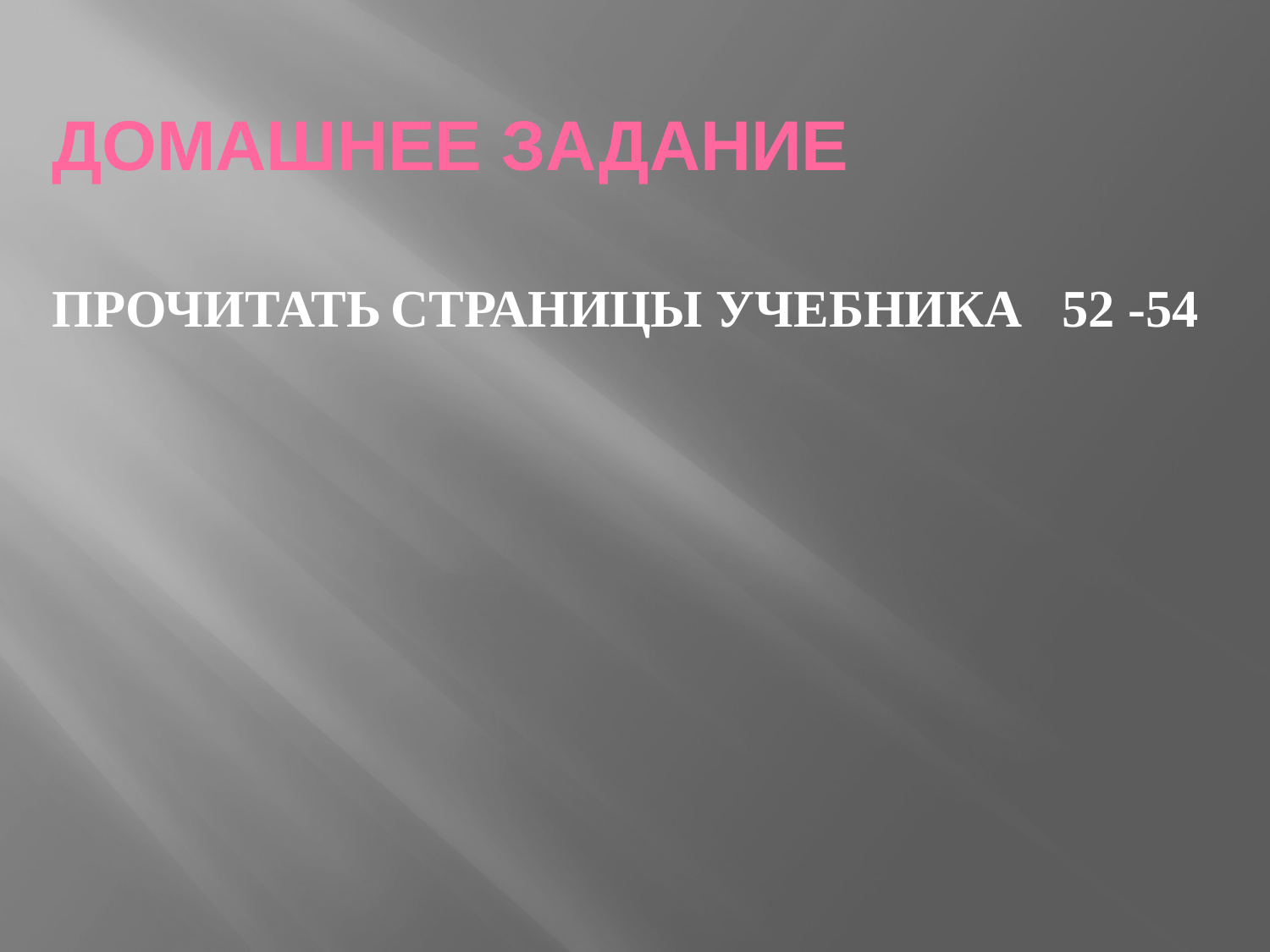

# ДОМАШНЕЕ ЗАДАНИЕ
ПРОЧИТАТЬ СТРАНИЦЫ УЧЕБНИКА   52 -54